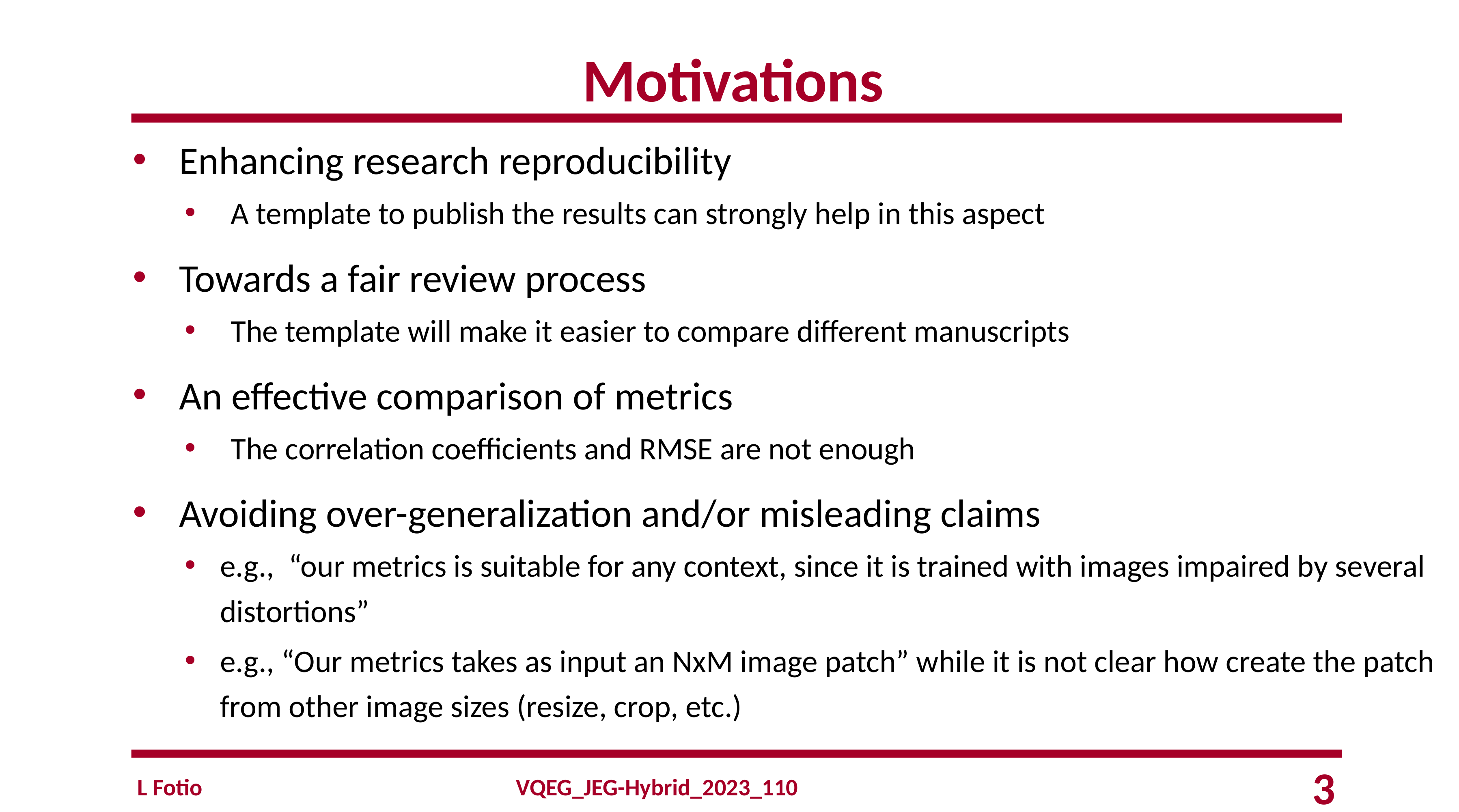

# Motivations
Enhancing research reproducibility
A template to publish the results can strongly help in this aspect
Towards a fair review process
The template will make it easier to compare different manuscripts
An effective comparison of metrics
The correlation coefficients and RMSE are not enough
Avoiding over-generalization and/or misleading claims
e.g.,  “our metrics is suitable for any context, since it is trained with images impaired by several distortions”
e.g., “Our metrics takes as input an NxM image patch” while it is not clear how create the patch from other image sizes (resize, crop, etc.)
L Fotio
3